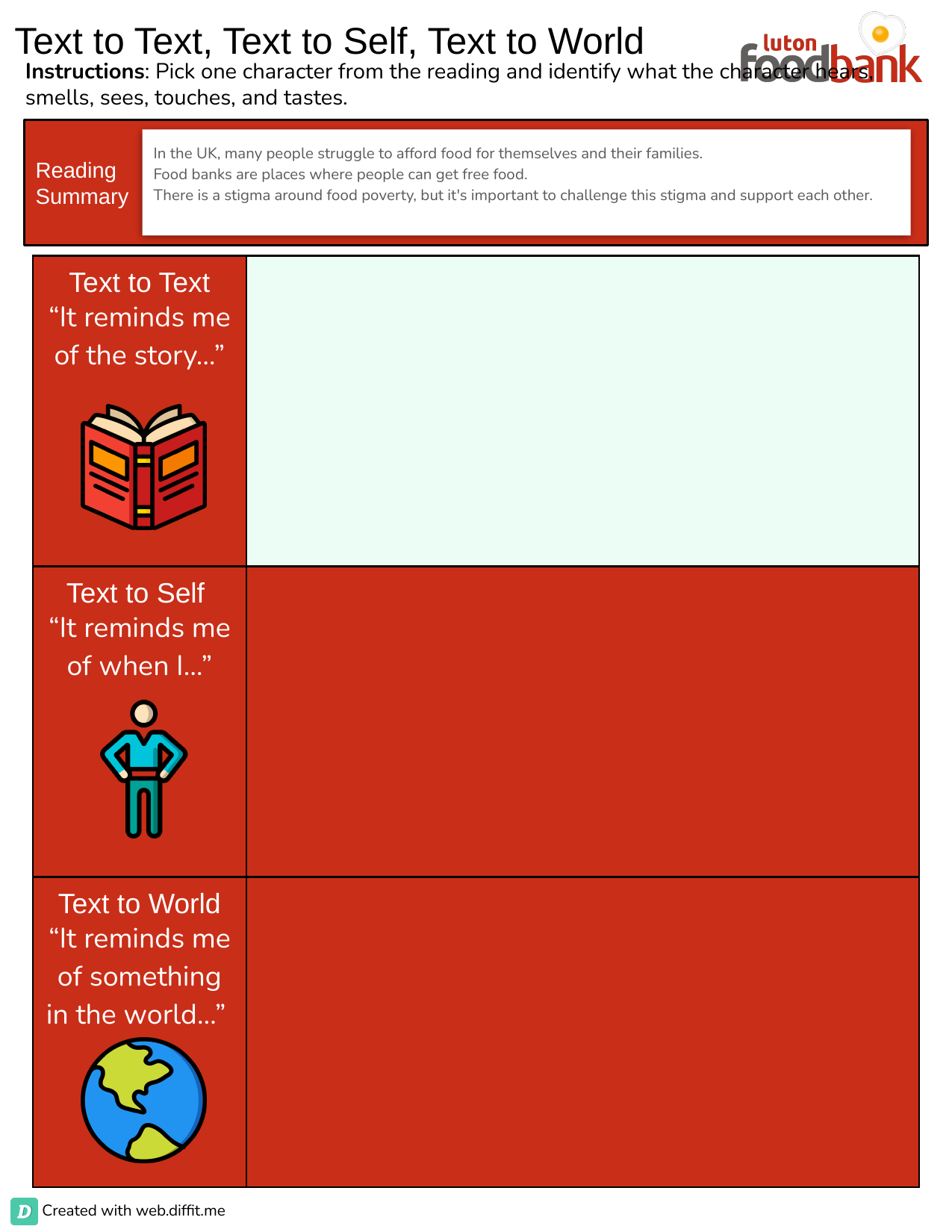

In the UK, many people struggle to afford food for themselves and their families.
Food banks are places where people can get free food.
There is a stigma around food poverty, but it's important to challenge this stigma and support each other.